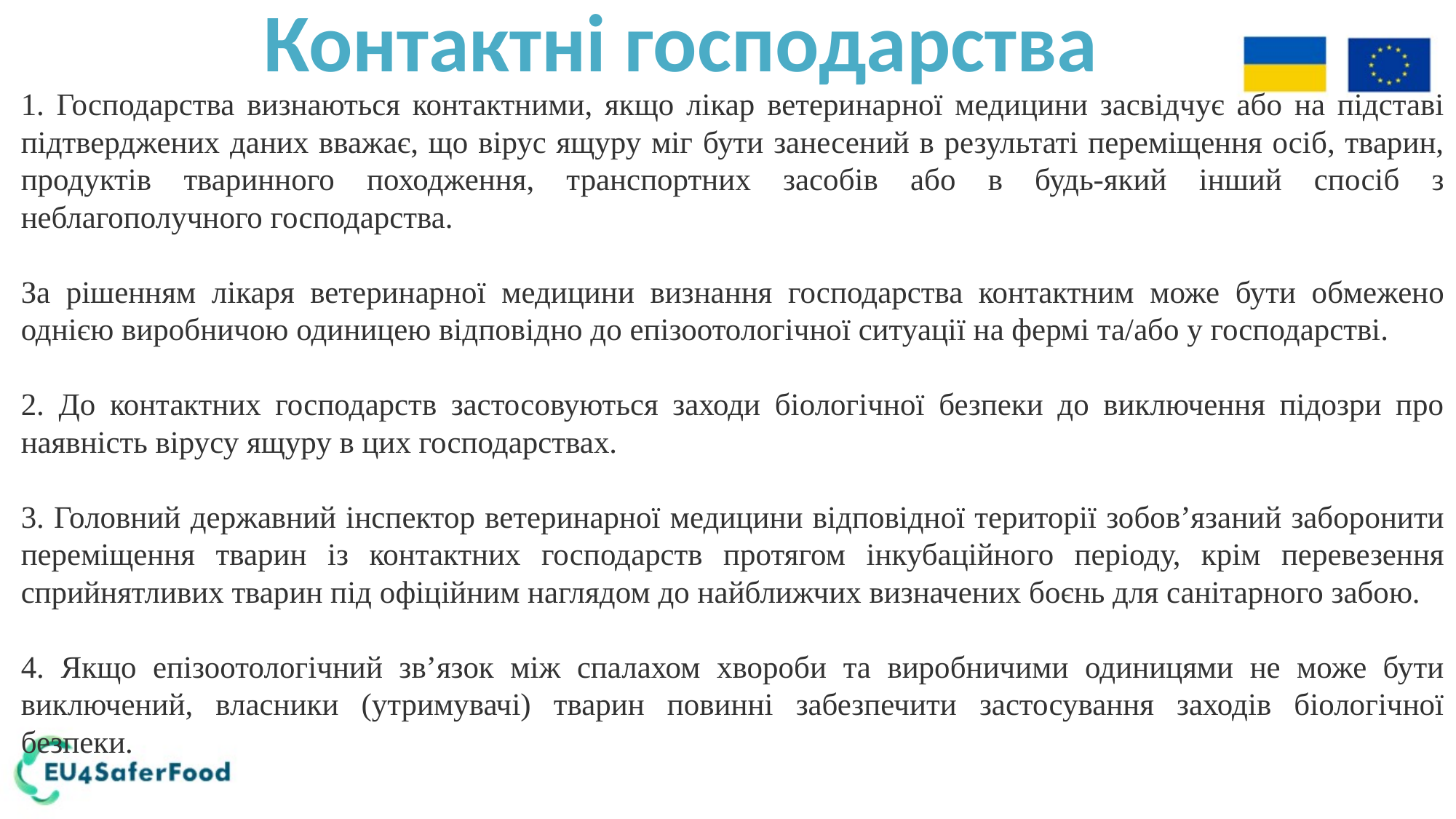

Контактні господарства
1. Господарства визнаються контактними, якщо лікар ветеринарної медицини засвідчує або на підставі підтверджених даних вважає, що вірус ящуру міг бути занесений в результаті переміщення осіб, тварин, продуктів тваринного походження, транспортних засобів або в будь-який інший спосіб з неблагополучного господарства.

За рішенням лікаря ветеринарної медицини визнання господарства контактним може бути обмежено однією виробничою одиницею відповідно до епізоотологічної ситуації на фермі та/або у господарстві.

2. До контактних господарств застосовуються заходи біологічної безпеки до виключення підозри про наявність вірусу ящуру в цих господарствах.

3. Головний державний інспектор ветеринарної медицини відповідної території зобов’язаний заборонити переміщення тварин із контактних господарств протягом інкубаційного періоду, крім перевезення сприйнятливих тварин під офіційним наглядом до найближчих визначених боєнь для санітарного забою.

4. Якщо епізоотологічний зв’язок між спалахом хвороби та виробничими одиницями не може бути виключений, власники (утримувачі) тварин повинні забезпечити застосування заходів біологічної безпеки.